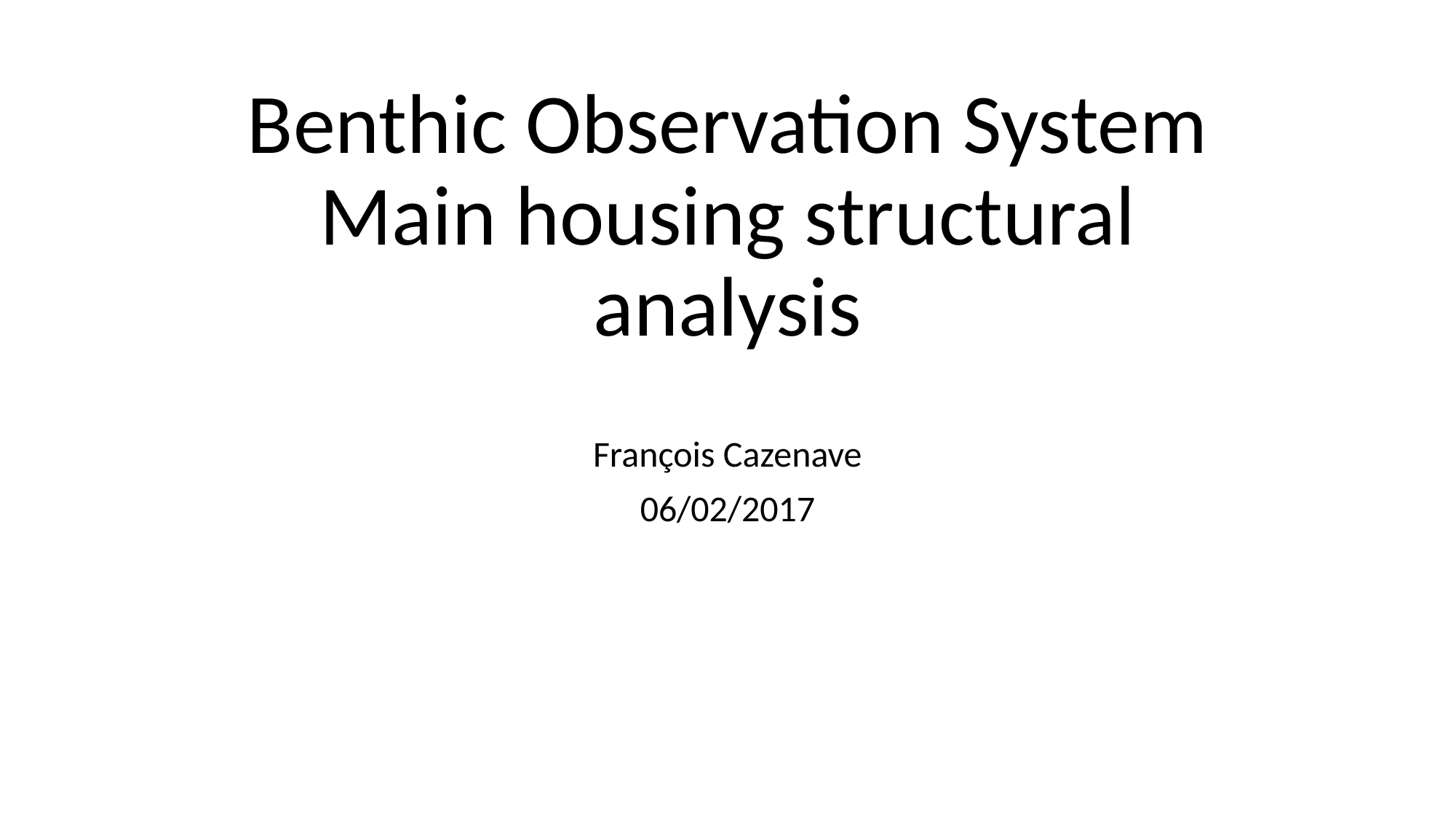

# Benthic Observation System Main housing structural analysis
François Cazenave
06/02/2017